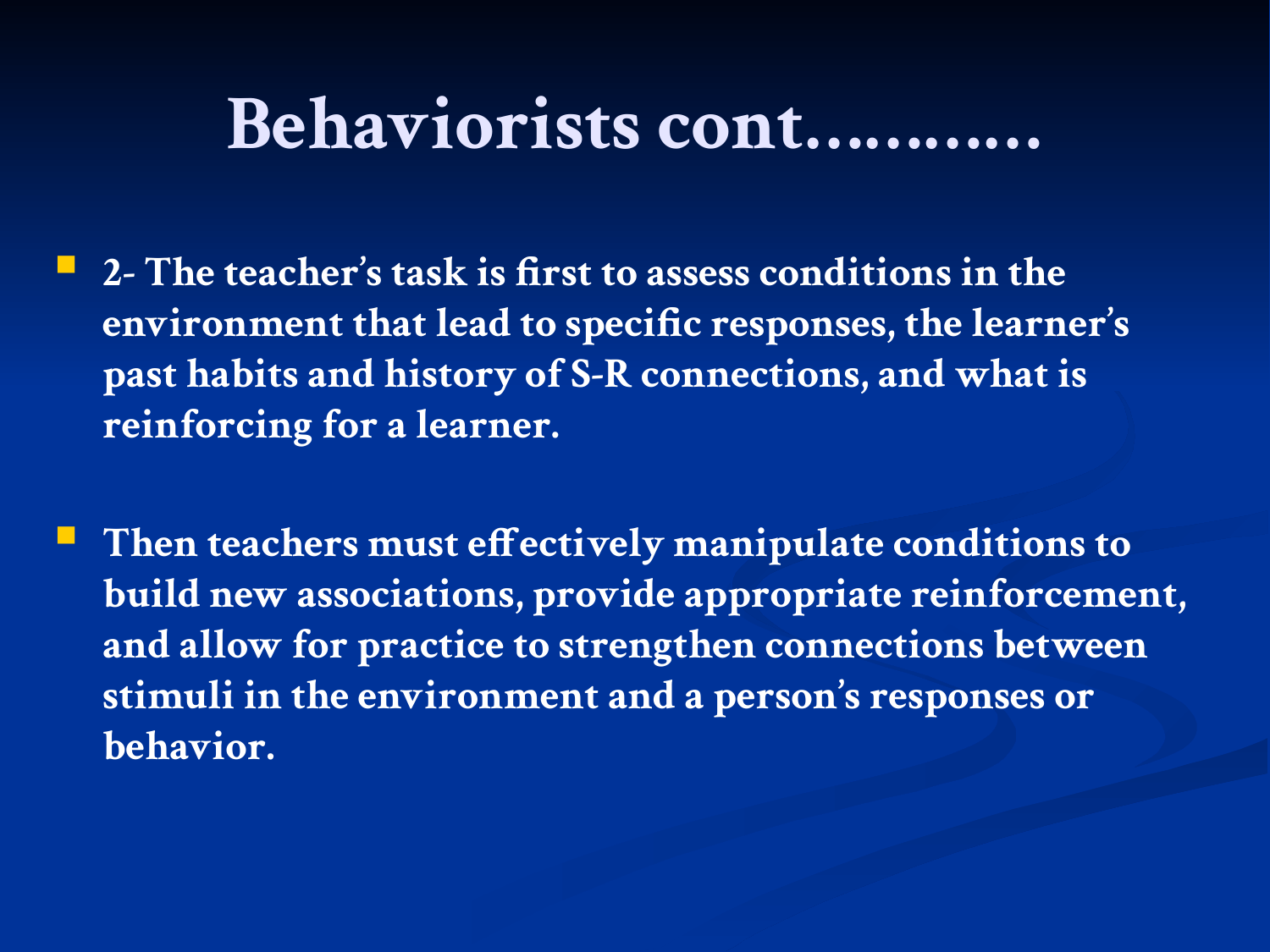

# Behaviorists cont…………

2- The teacher’s task is first to assess conditions in the environment that lead to specific responses, the learner’s past habits and history of S-R connections, and what is reinforcing for a learner.

Then teachers must effectively manipulate conditions to build new associations, provide appropriate reinforcement, and allow for practice to strengthen connections between stimuli in the environment and a person’s responses or behavior.